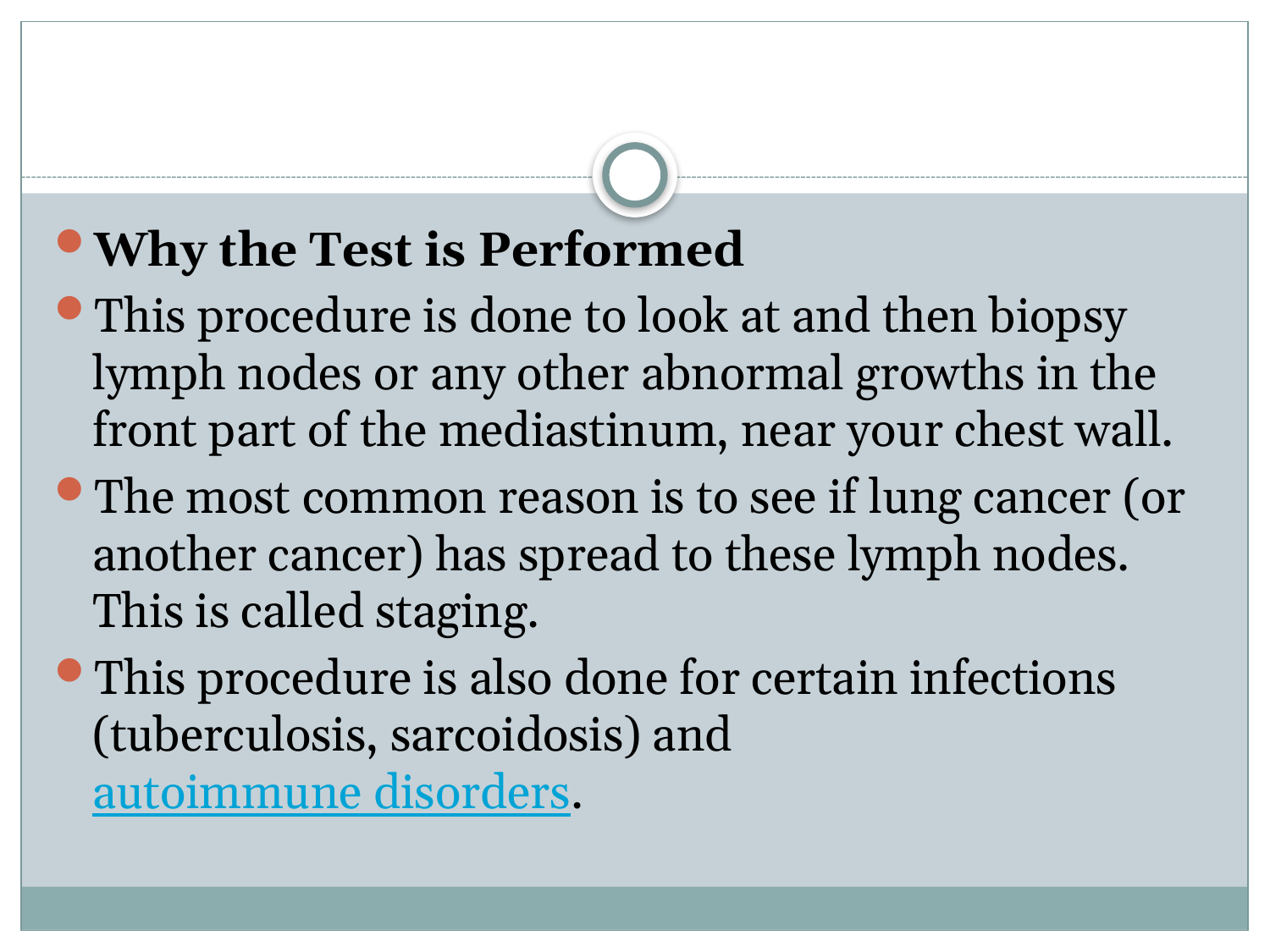

#
Why the Test is Performed
This procedure is done to look at and then biopsy lymph nodes or any other abnormal growths in the front part of the mediastinum, near your chest wall.
The most common reason is to see if lung cancer (or another cancer) has spread to these lymph nodes. This is called staging.
This procedure is also done for certain infections (tuberculosis, sarcoidosis) and autoimmune disorders.